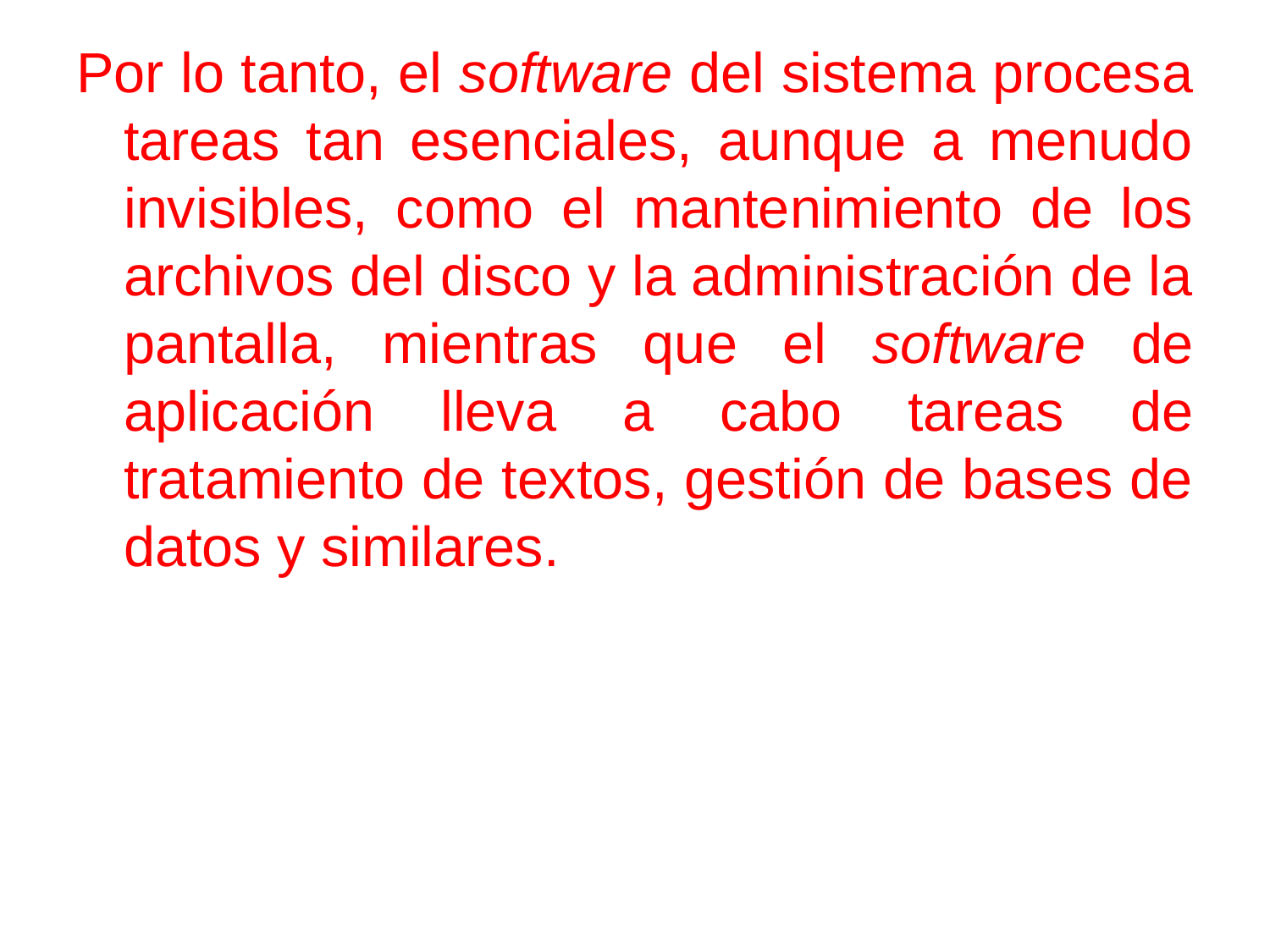

Por lo tanto, el software del sistema procesa tareas tan esenciales, aunque a menudo invisibles, como el mantenimiento de los archivos del disco y la administración de la pantalla, mientras que el software de aplicación lleva a cabo tareas de tratamiento de textos, gestión de bases de datos y similares.